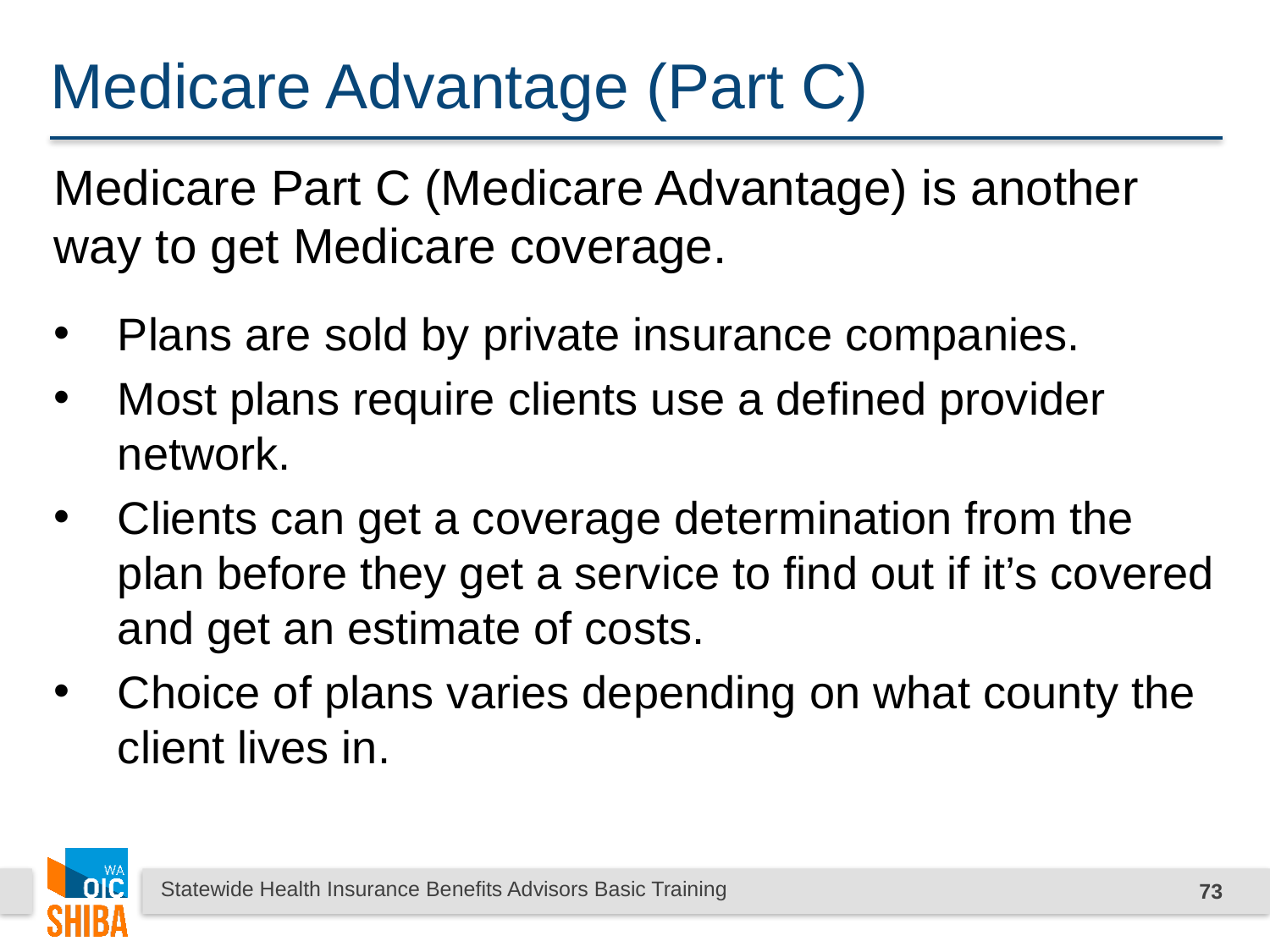

# Medicare Advantage (Part C)
Medicare Part C (Medicare Advantage) is another way to get Medicare coverage.

Plans are sold by private insurance companies.
Most plans require clients use a defined provider network.
Clients can get a coverage determination from the plan before they get a service to find out if it’s covered and get an estimate of costs.
Choice of plans varies depending on what county the client lives in.
Statewide Health Insurance Benefits Advisors Basic Training
73